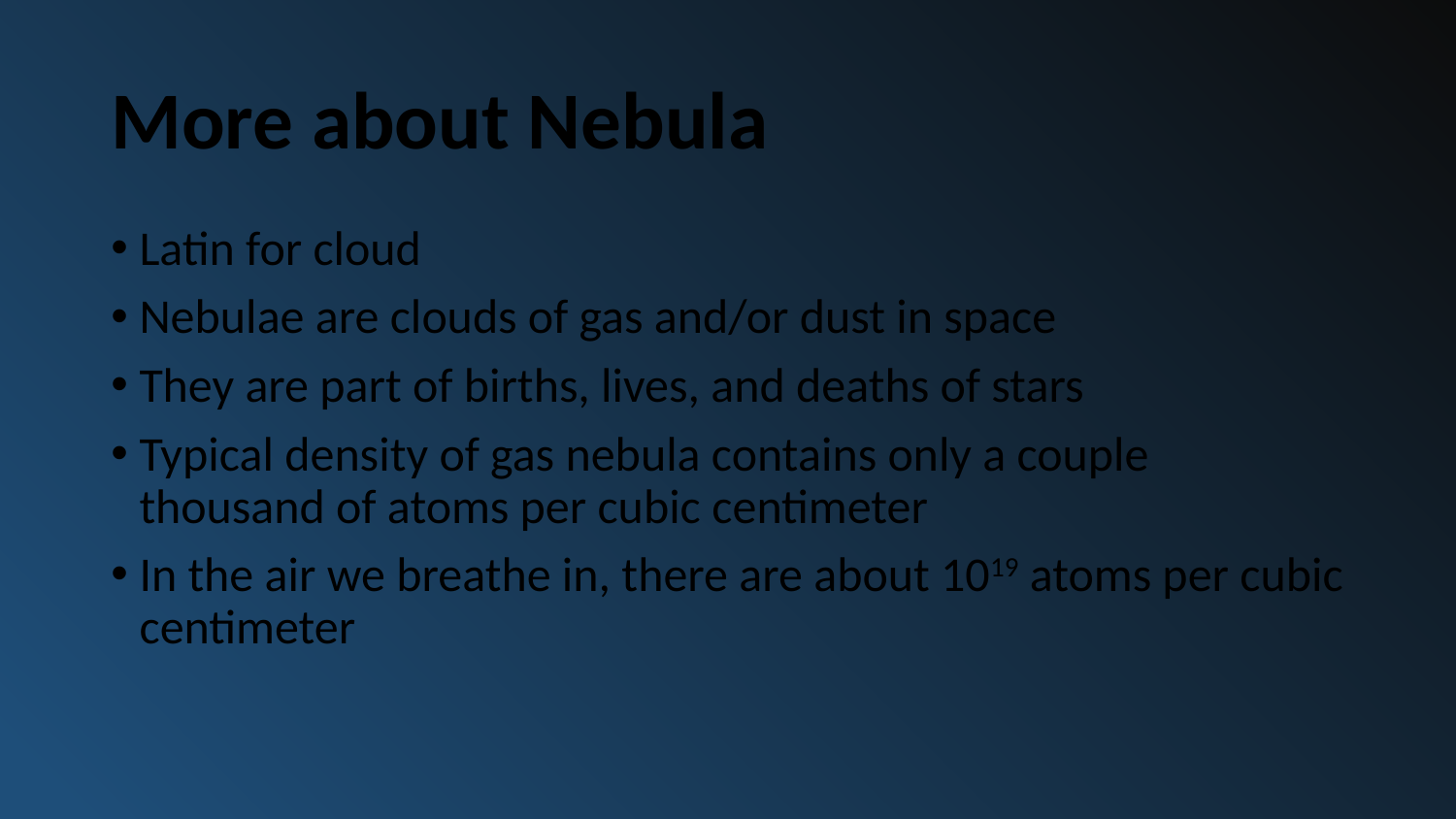

# More about Nebula
Latin for cloud
Nebulae are clouds of gas and/or dust in space
They are part of births, lives, and deaths of stars
Typical density of gas nebula contains only a couple thousand of atoms per cubic centimeter
In the air we breathe in, there are about 1019 atoms per cubic centimeter